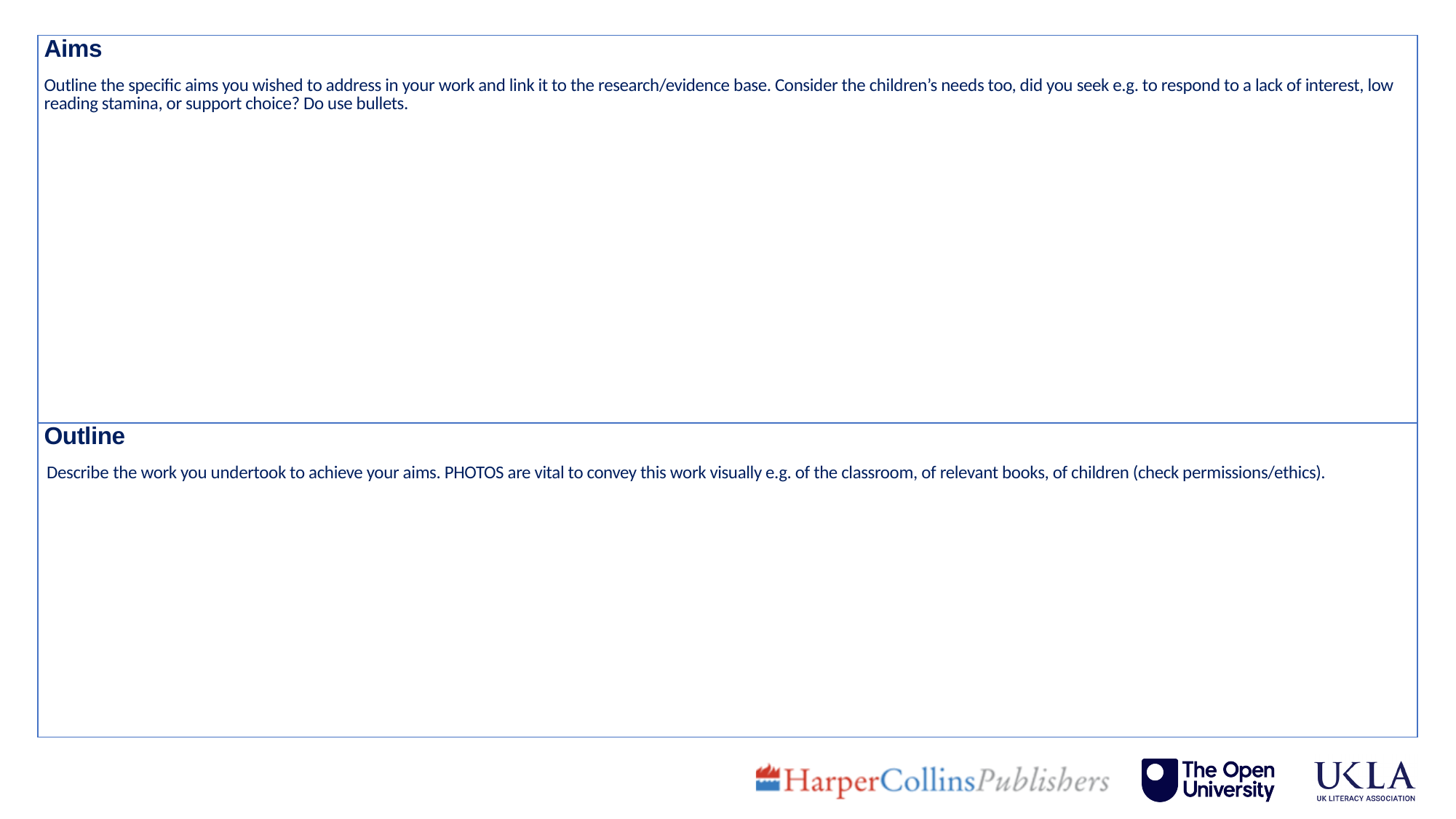

| Aims Outline the specific aims you wished to address in your work and link it to the research/evidence base. Consider the children’s needs too, did you seek e.g. to respond to a lack of interest, low reading stamina, or support choice? Do use bullets. |
| --- |
| Outline Describe the work you undertook to achieve your aims. PHOTOS are vital to convey this work visually e.g. of the classroom, of relevant books, of children (check permissions/ethics). |